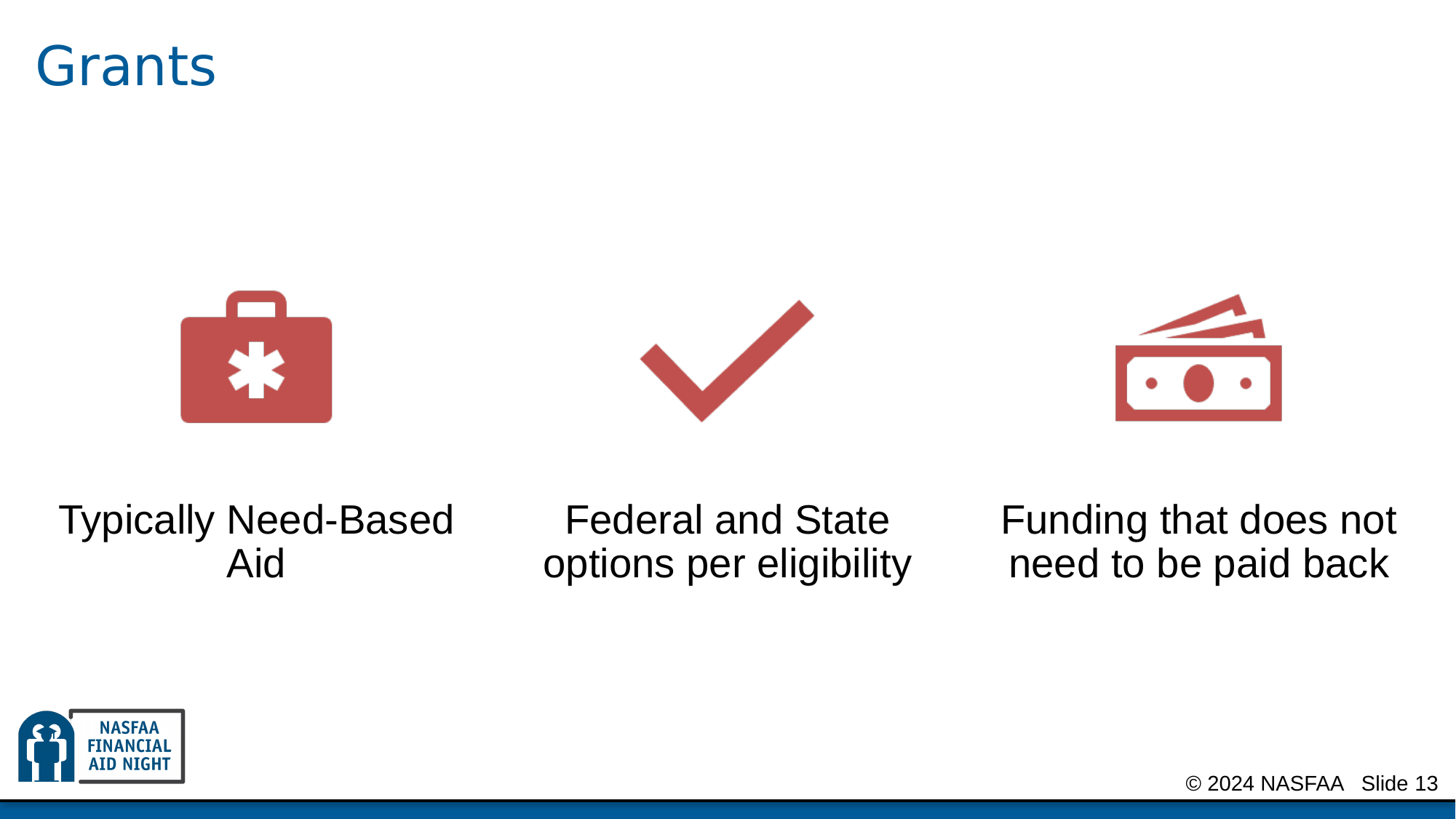

# Grants
Typically Need-Based Aid
Federal and State options per eligibility
Funding that does not need to be paid back